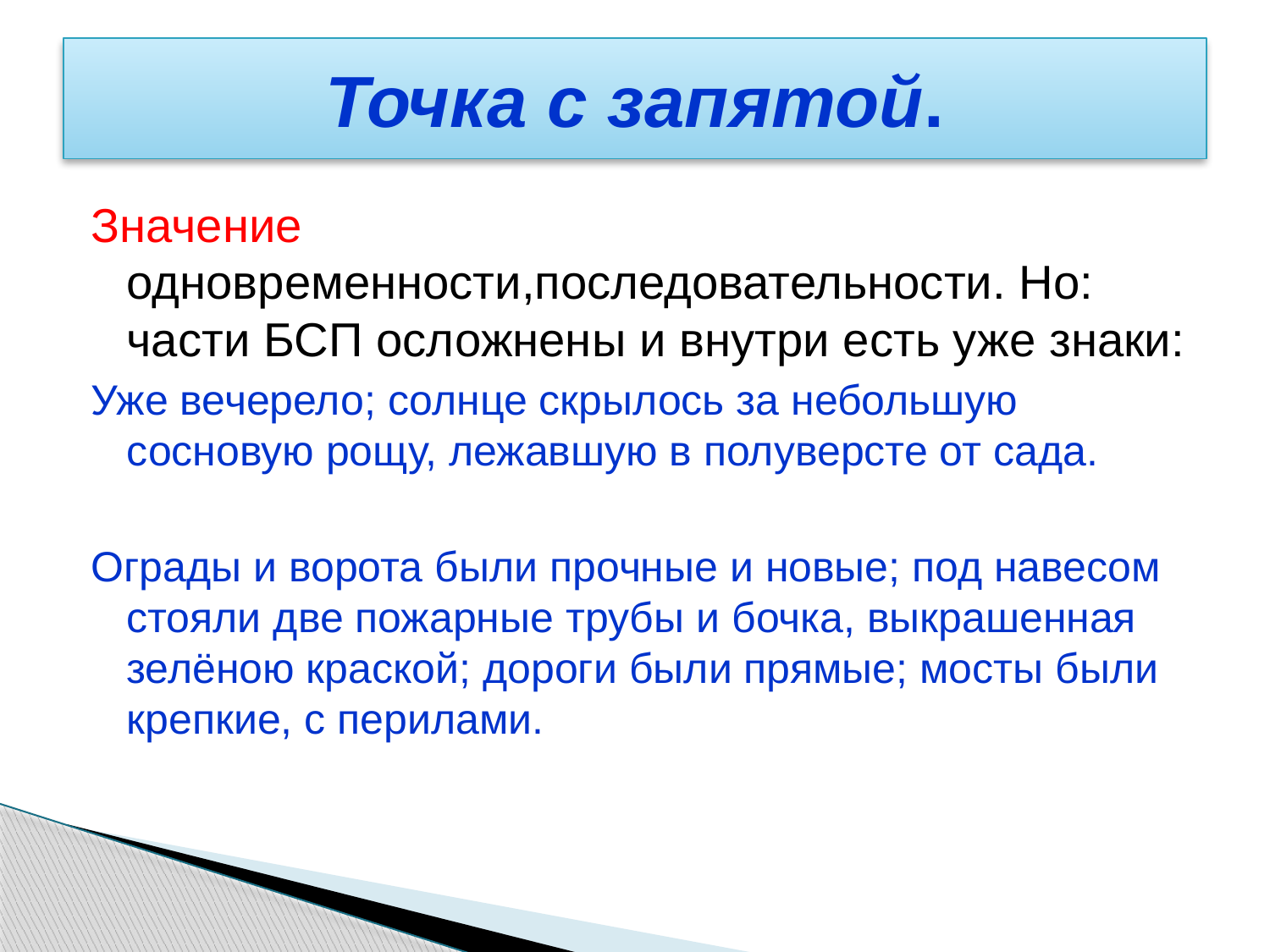

# Точка с запятой.
Значение одновременности,последовательности. Но: части БСП осложнены и внутри есть уже знаки:
Уже вечерело; солнце скрылось за небольшую сосновую рощу, лежавшую в полуверсте от сада.

Ограды и ворота были прочные и новые; под навесом стояли две пожарные трубы и бочка, выкрашенная зелёною краской; дороги были прямые; мосты были крепкие, с перилами.